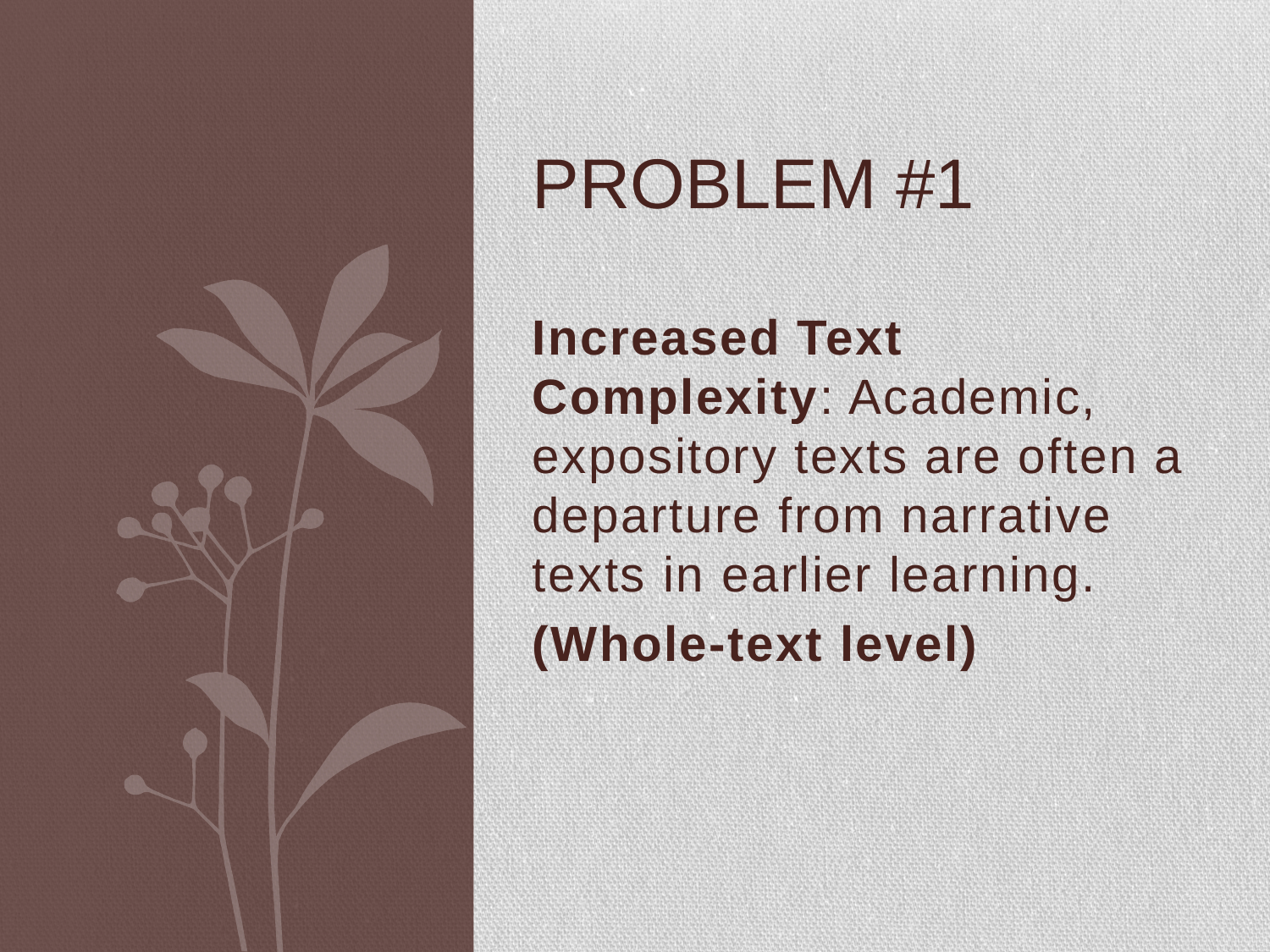

# Problem #1
Increased Text Complexity: Academic, expository texts are often a departure from narrative texts in earlier learning.
(Whole-text level)